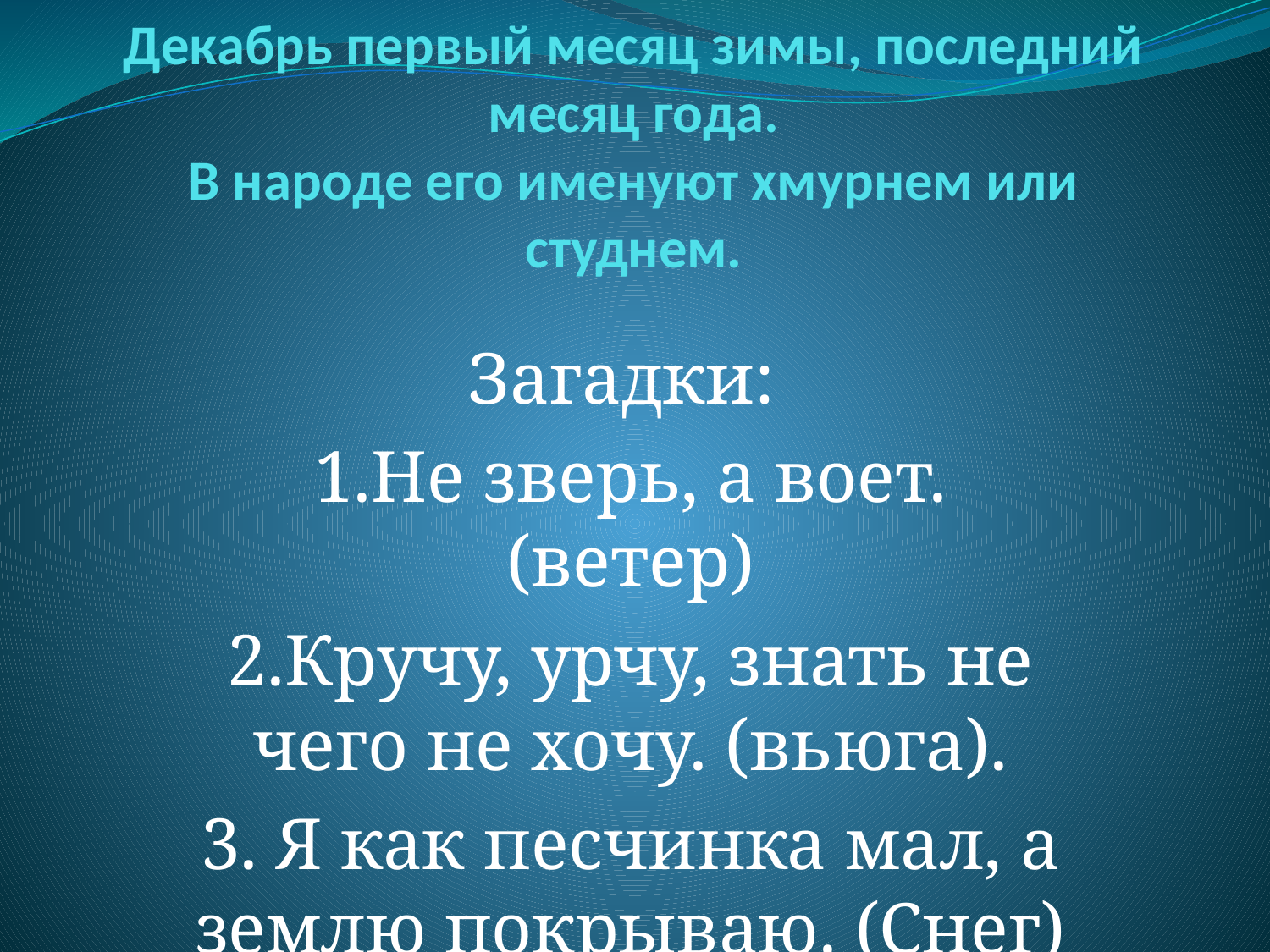

# Декабрь первый месяц зимы, последний месяц года. В народе его именуют хмурнем или студнем.
Загадки:
1.Не зверь, а воет. (ветер)
2.Кручу, урчу, знать не чего не хочу. (вьюга).
3. Я как песчинка мал, а землю покрываю. (Снег)